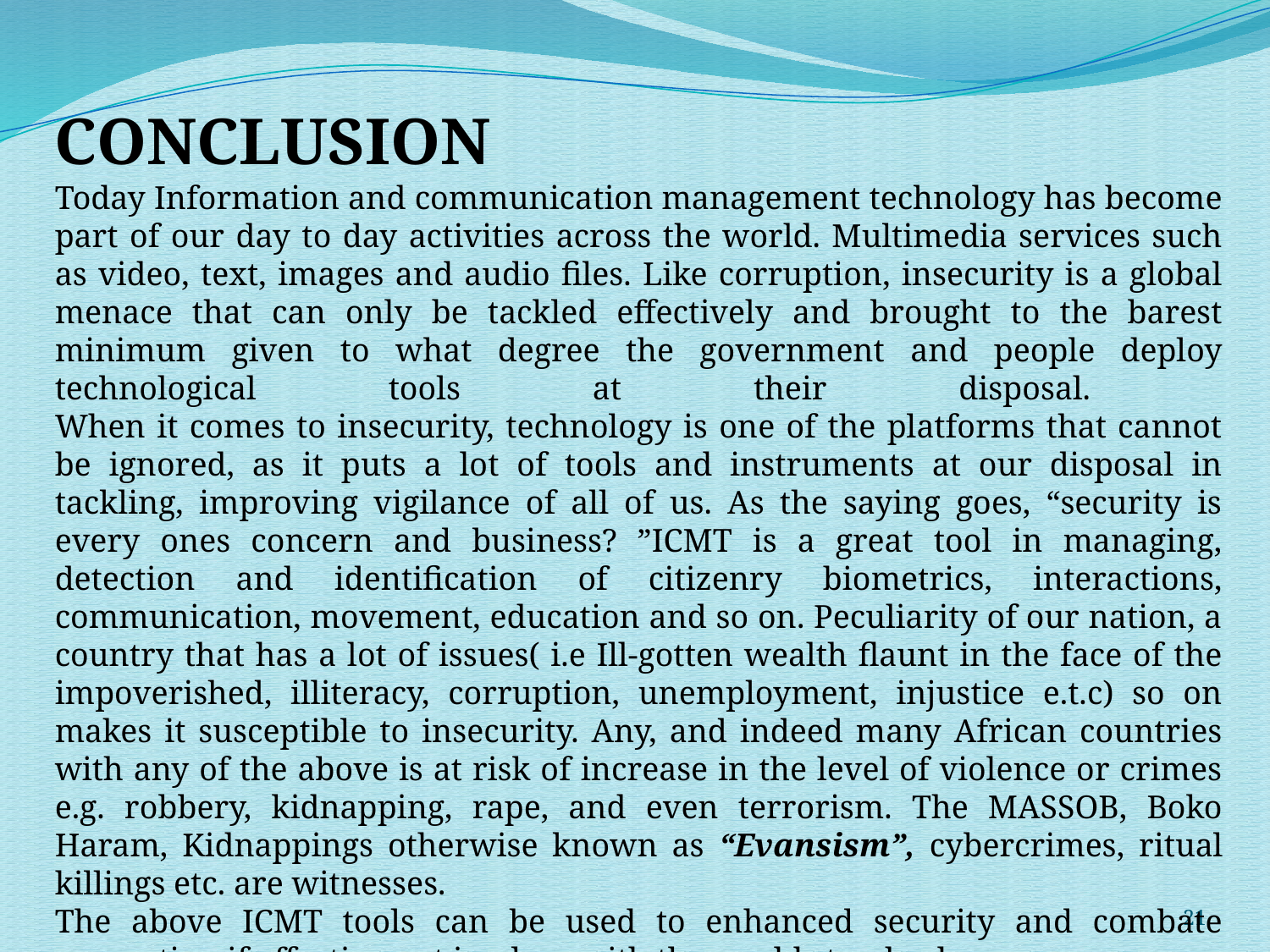

CONCLUSION
Today Information and communication management technology has become part of our day to day activities across the world. Multimedia services such as video, text, images and audio files. Like corruption, insecurity is a global menace that can only be tackled effectively and brought to the barest minimum given to what degree the government and people deploy technological tools at their disposal.
When it comes to insecurity, technology is one of the platforms that cannot be ignored, as it puts a lot of tools and instruments at our disposal in tackling, improving vigilance of all of us. As the saying goes, “security is every ones concern and business? ”ICMT is a great tool in managing, detection and identification of citizenry biometrics, interactions, communication, movement, education and so on. Peculiarity of our nation, a country that has a lot of issues( i.e Ill-gotten wealth flaunt in the face of the impoverished, illiteracy, corruption, unemployment, injustice e.t.c) so on makes it susceptible to insecurity. Any, and indeed many African countries with any of the above is at risk of increase in the level of violence or crimes e.g. robbery, kidnapping, rape, and even terrorism. The MASSOB, Boko Haram, Kidnappings otherwise known as “Evansism”, cybercrimes, ritual killings etc. are witnesses.
The above ICMT tools can be used to enhanced security and combate corruption if effective put in place with the world standard
21